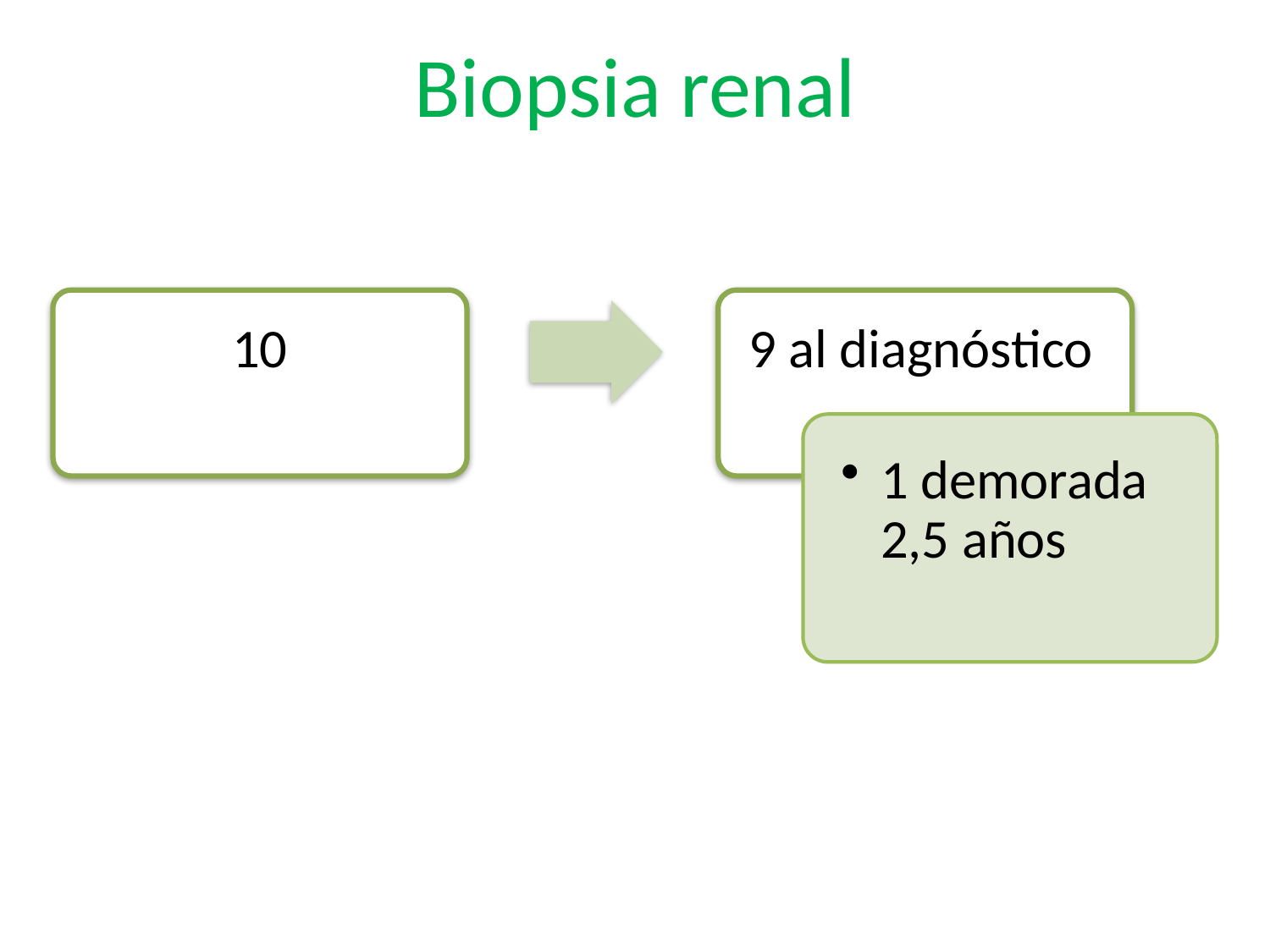

Biopsia renal

10

9 al diagnóstico

1 demorada 2,5 años